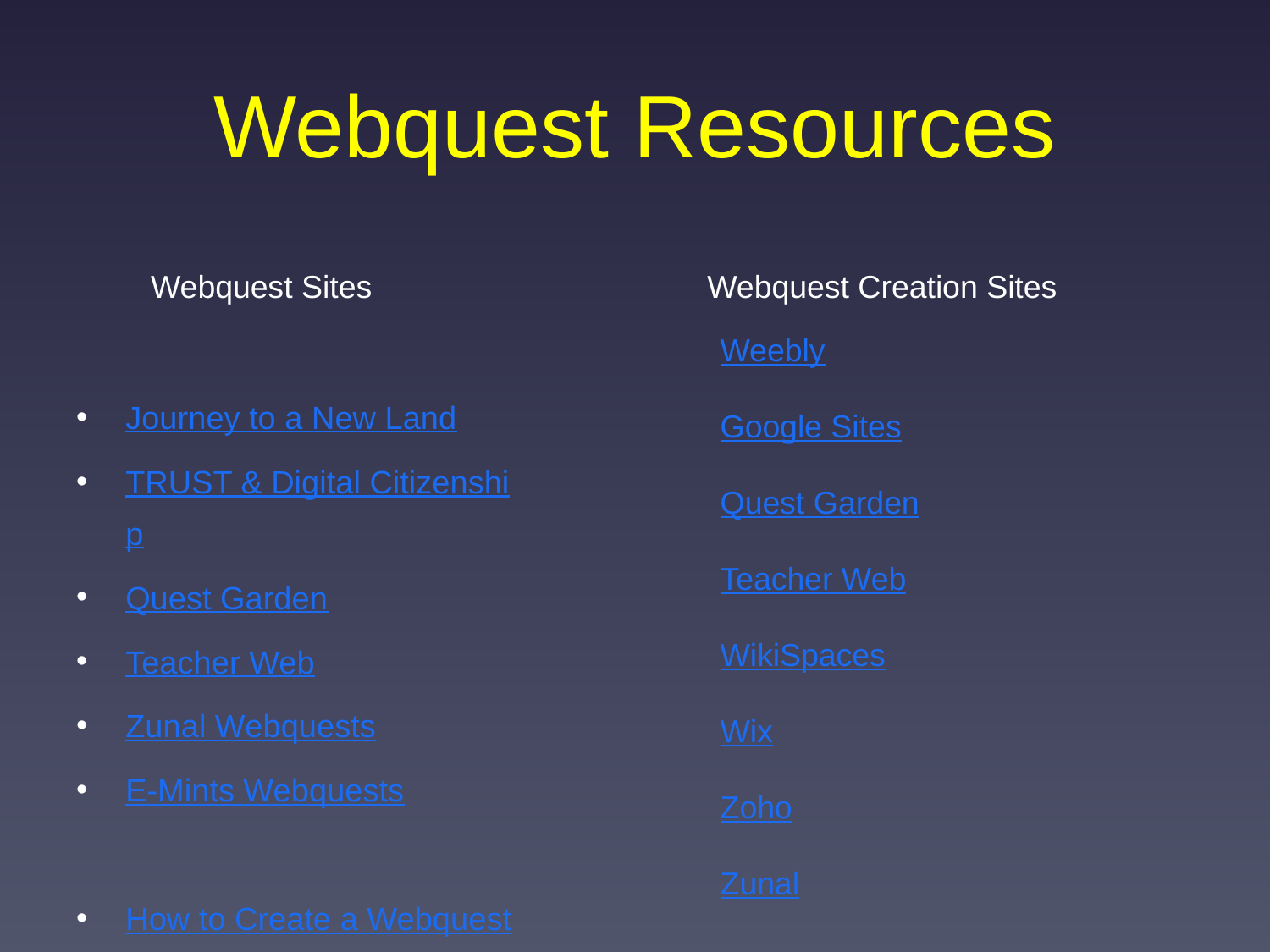

# Webquest Resources
Webquest Sites
Webquest Creation Sites

Weebly

Google Sites

Quest Garden

Teacher Web

WikiSpaces

Wix

Zoho

Zunal

Journey to a New Land
TRUST & Digital Citizenship
Quest Garden
Teacher Web
Zunal Webquests
E-Mints Webquests

How to Create a Webquest